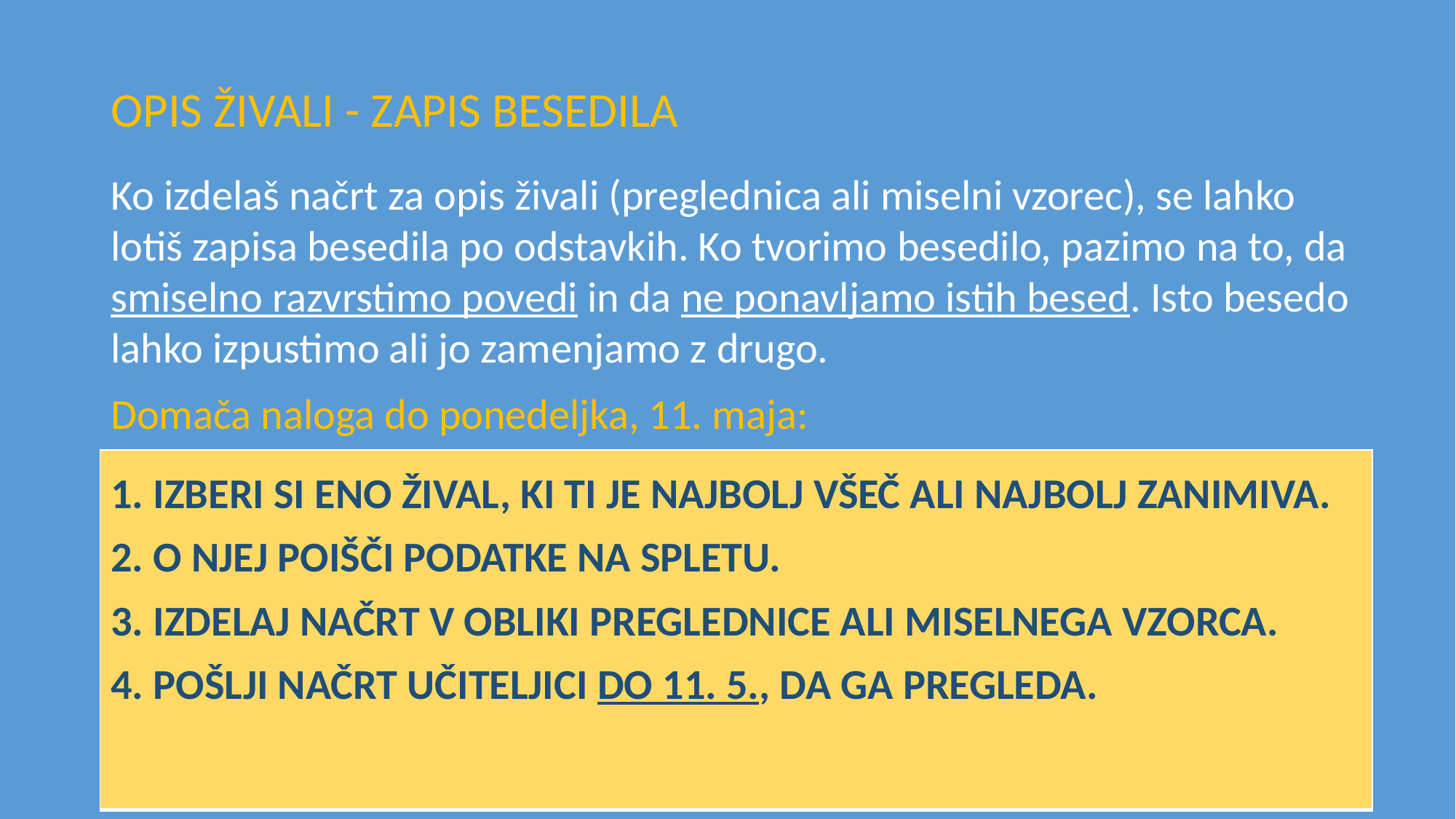

# OPIS ŽIVALI - ZAPIS BESEDILA
Ko izdelaš načrt za opis živali (preglednica ali miselni vzorec), se lahko lotiš zapisa besedila po odstavkih. Ko tvorimo besedilo, pazimo na to, da smiselno razvrstimo povedi in da ne ponavljamo istih besed. Isto besedo lahko izpustimo ali jo zamenjamo z drugo.
Domača naloga do ponedeljka, 11. maja:

| 1. IZBERI SI ENO ŽIVAL, KI TI JE NAJBOLJ VŠEČ ALI NAJBOLJ ZANIMIVA. 2. O NJEJ POIŠČI PODATKE NA SPLETU. 3. IZDELAJ NAČRT V OBLIKI PREGLEDNICE ALI MISELNEGA VZORCA. 4. POŠLJI NAČRT UČITELJICI DO 11. 5., DA GA PREGLEDA. |
| --- |